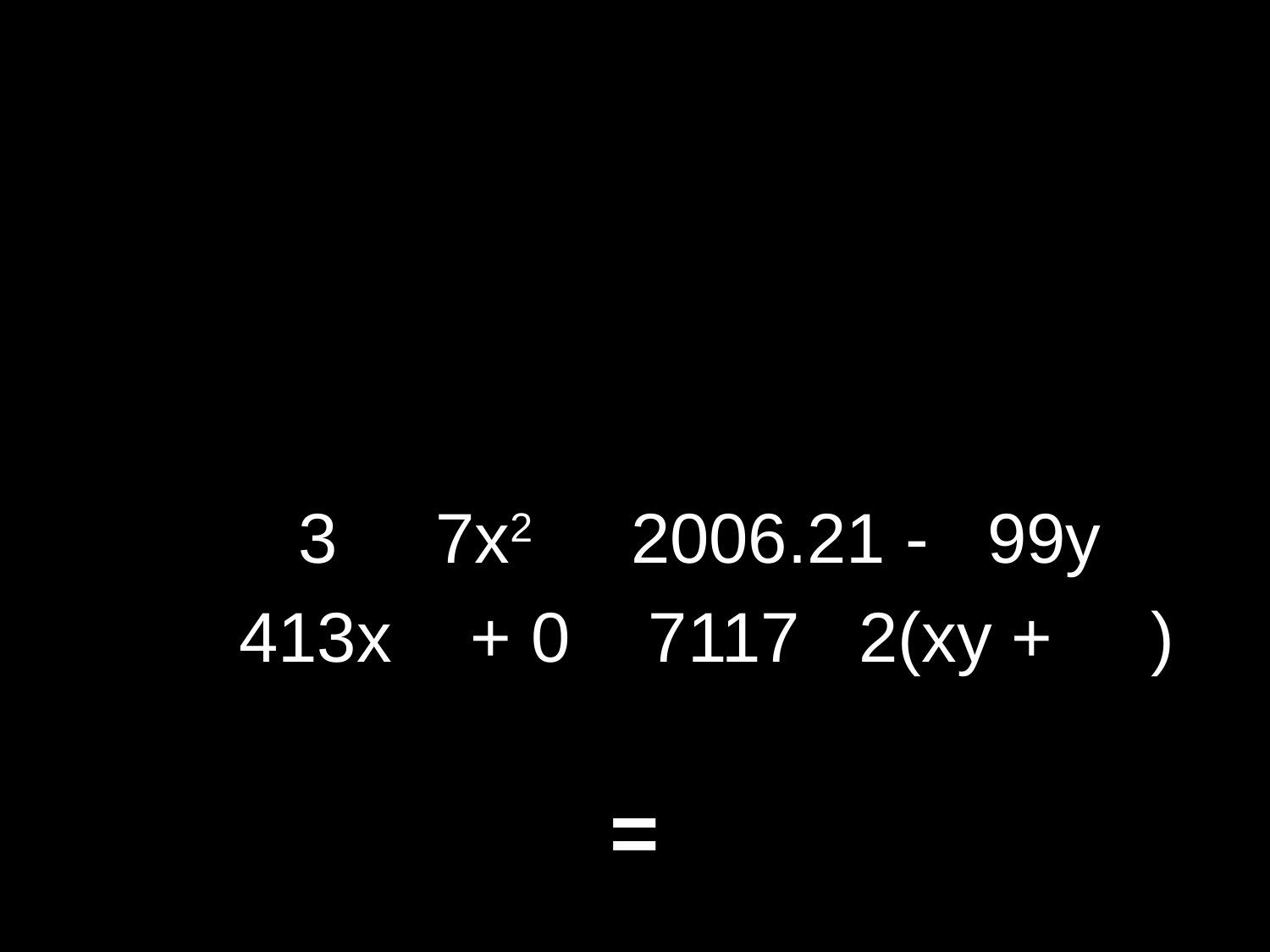

3     7x2     2006.21 -   99y
        413x    + 0    7117   2(xy +     )
=